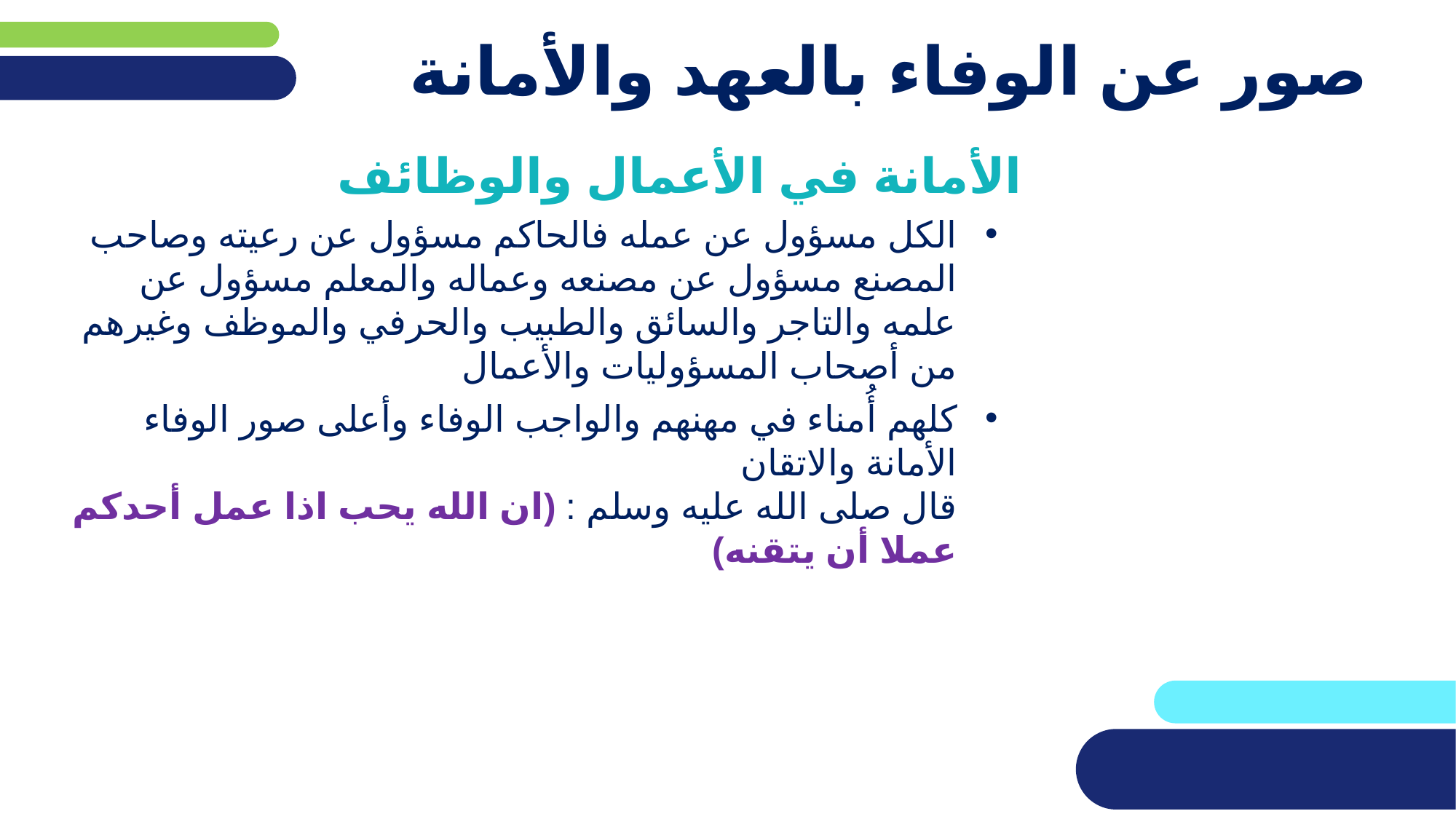

# صور عن الوفاء بالعهد والأمانة
الأمانة في الأعمال والوظائف
الكل مسؤول عن عمله فالحاكم مسؤول عن رعيته وصاحب المصنع مسؤول عن مصنعه وعماله والمعلم مسؤول عن علمه والتاجر والسائق والطبيب والحرفي والموظف وغيرهم من أصحاب المسؤوليات والأعمال
كلهم أُمناء في مهنهم والواجب الوفاء وأعلى صور الوفاء الأمانة والاتقان
قال صلى الله عليه وسلم : (ان الله يحب اذا عمل أحدكم عملا أن يتقنه)